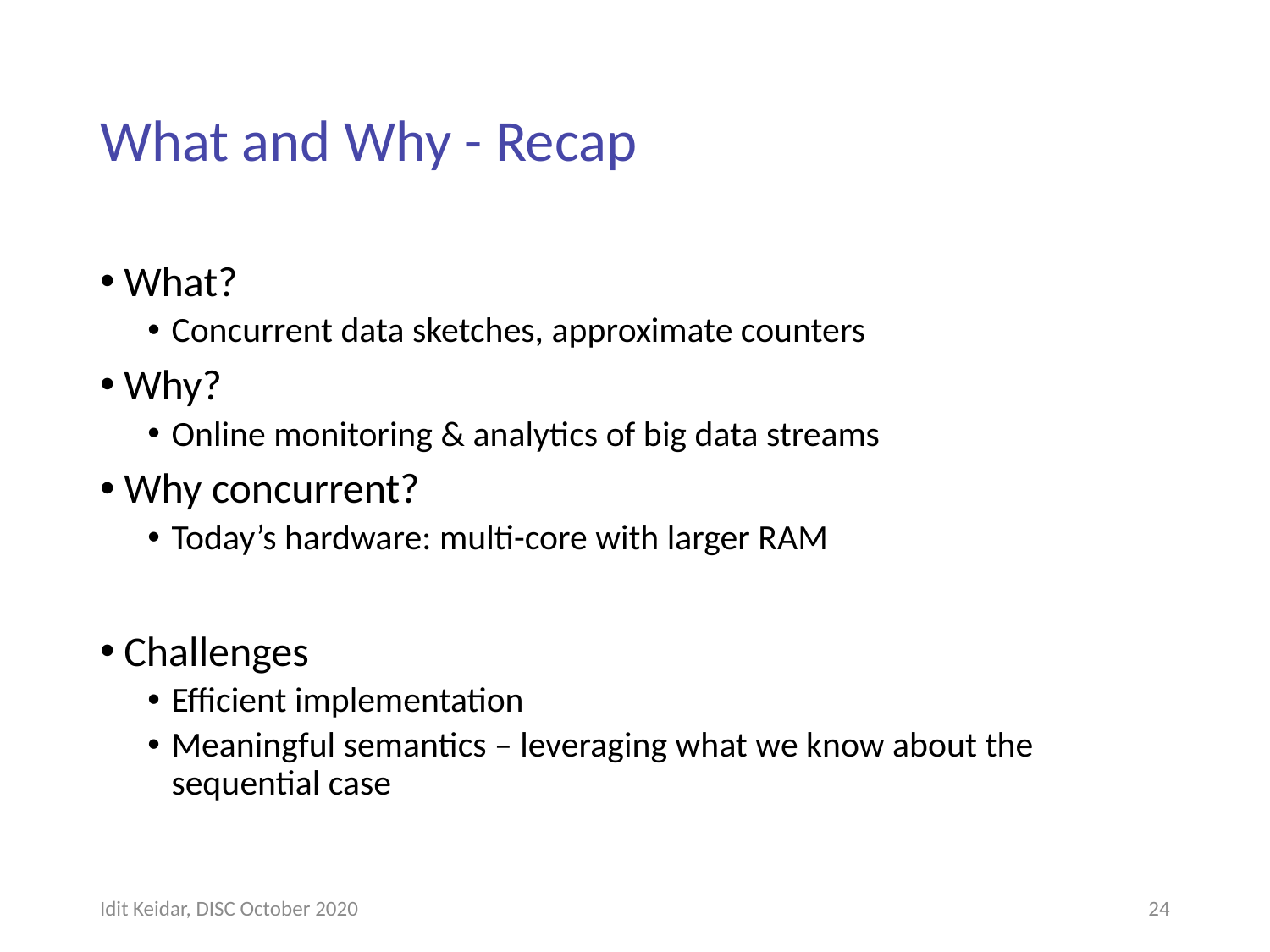

# What and Why - Recap
What?
Concurrent data sketches, approximate counters
Why?
Online monitoring & analytics of big data streams
Why concurrent?
Today’s hardware: multi-core with larger RAM

Challenges
Efficient implementation
Meaningful semantics – leveraging what we know about the sequential case

Idit Keidar, DISC October 2020
24